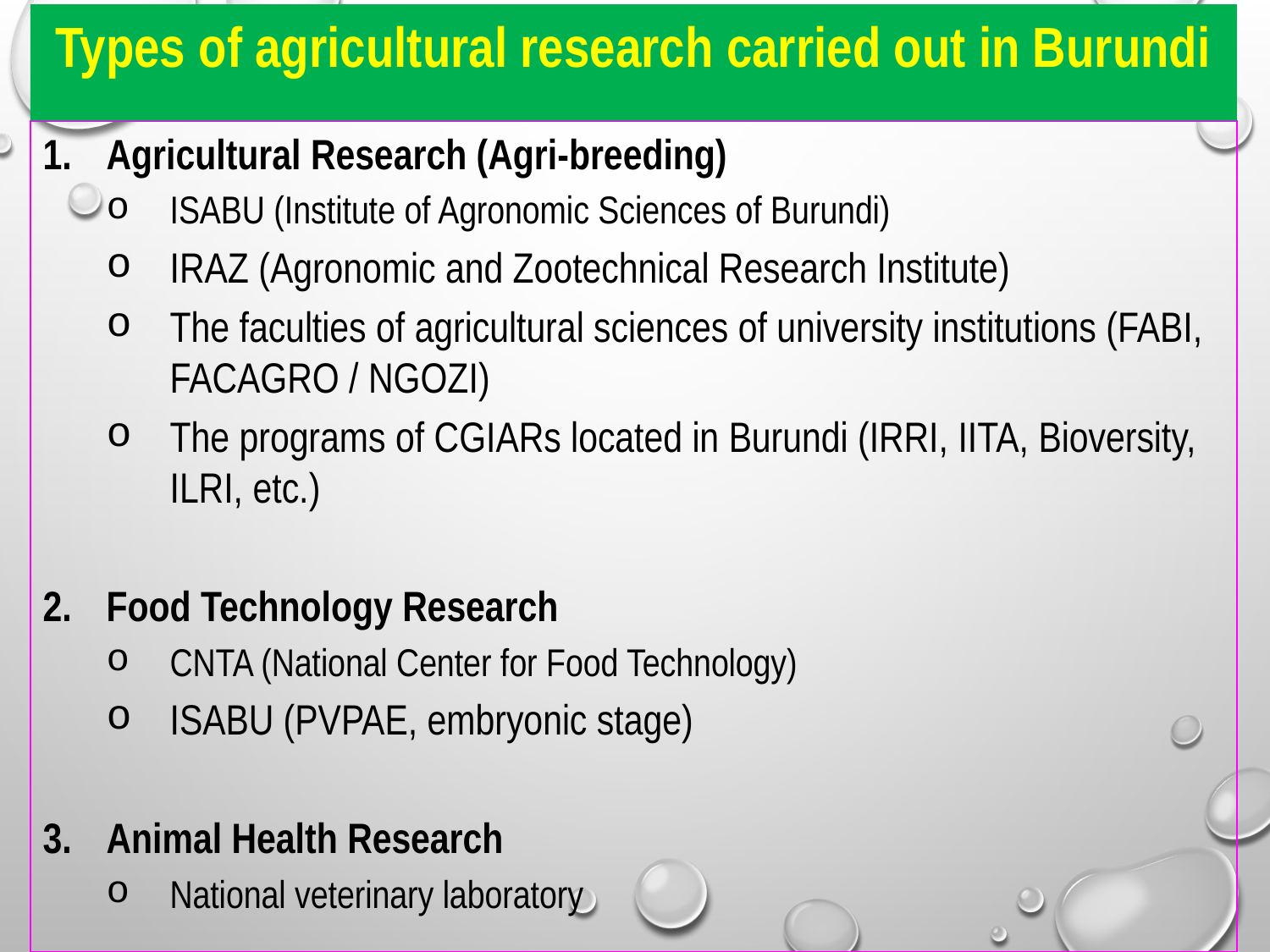

Types of agricultural research carried out in Burundi
Agricultural Research (Agri-breeding)
ISABU (Institute of Agronomic Sciences of Burundi)
IRAZ (Agronomic and Zootechnical Research Institute)
The faculties of agricultural sciences of university institutions (FABI, FACAGRO / NGOZI)
The programs of CGIARs located in Burundi (IRRI, IITA, Bioversity, ILRI, etc.)

Food Technology Research
CNTA (National Center for Food Technology)
ISABU (PVPAE, embryonic stage)

Animal Health Research
National veterinary laboratory